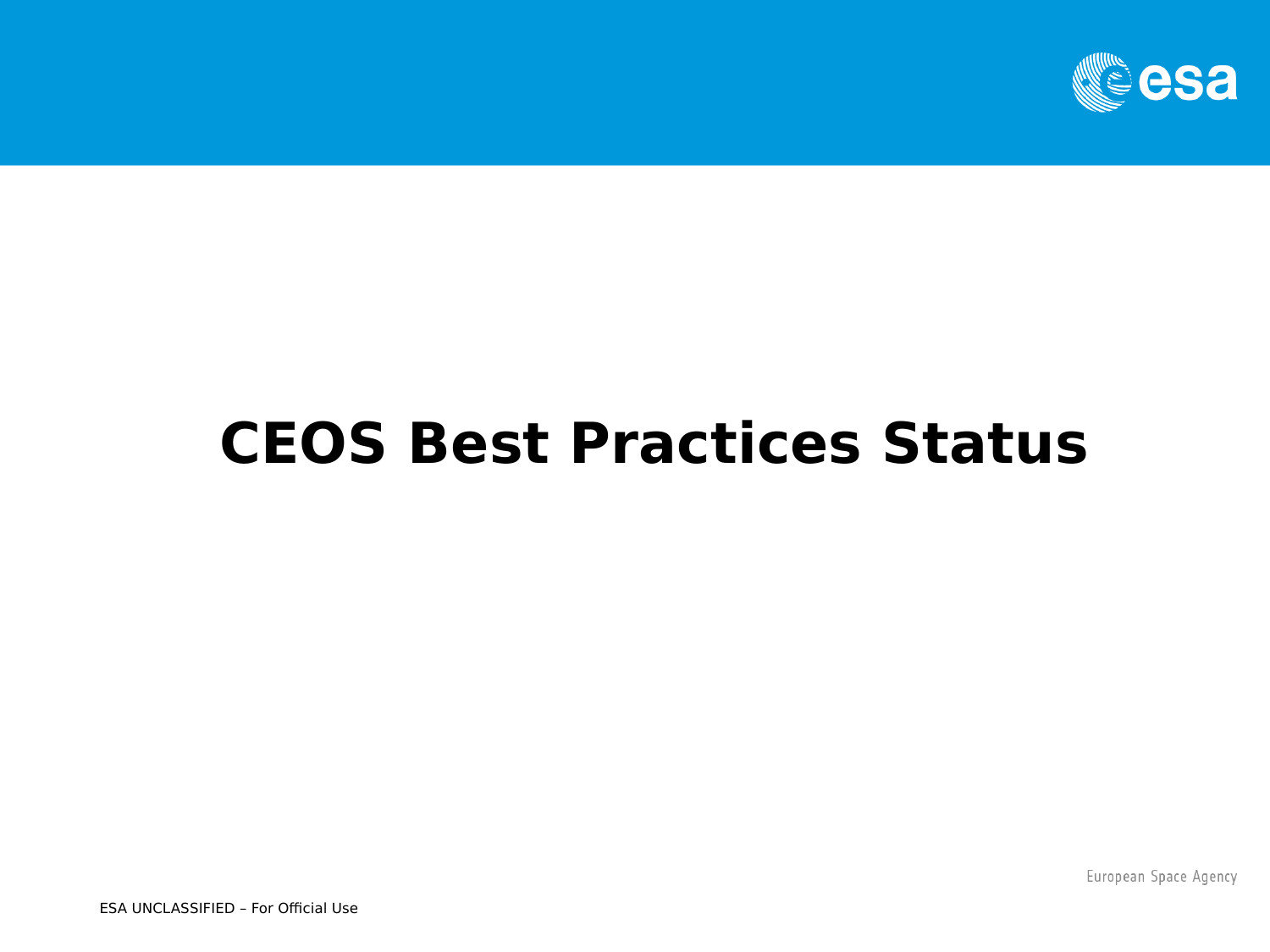

CEOS Best Practices Status
ESA UNCLASSIFIED – For Official Use